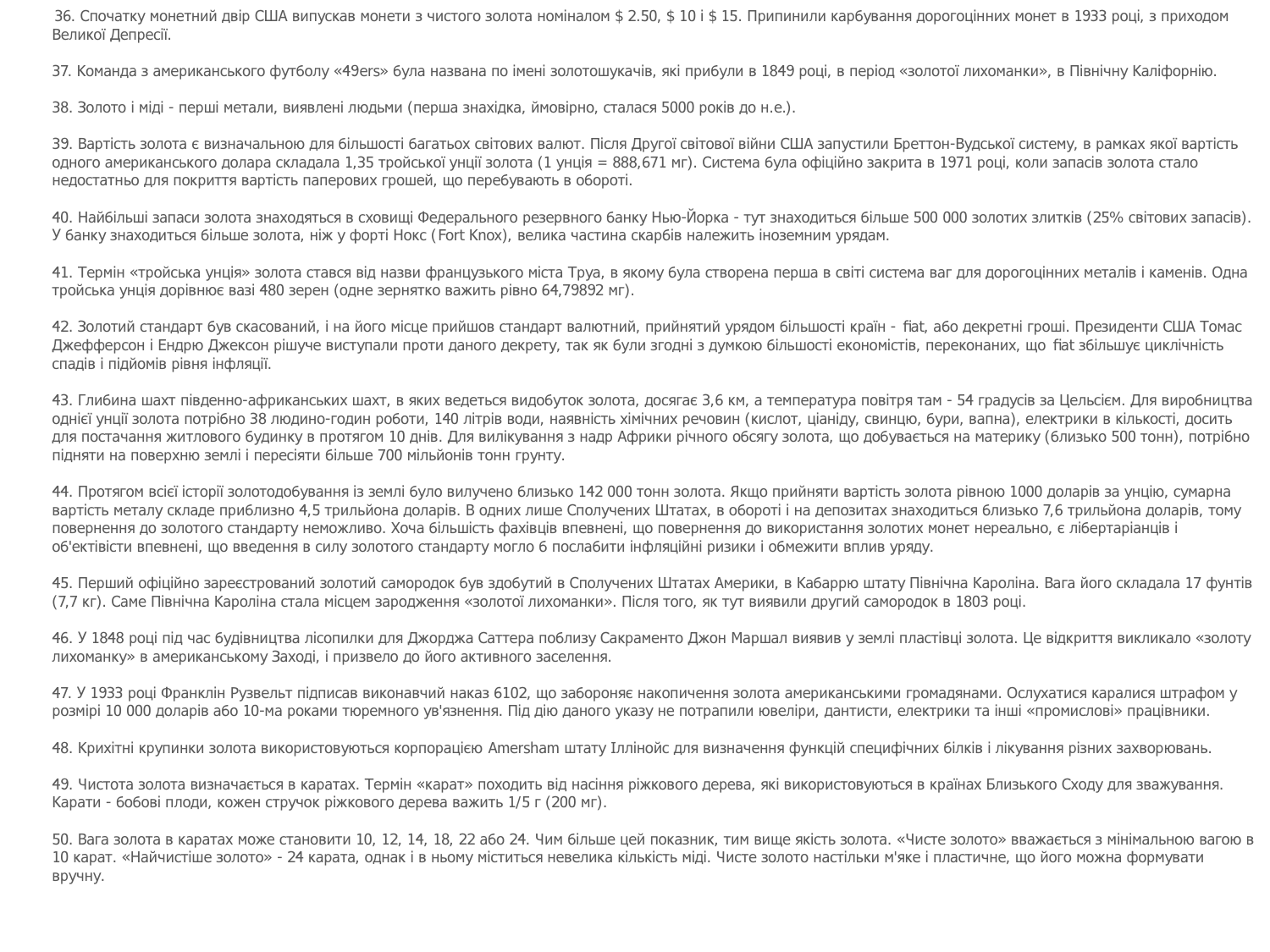

36. Спочатку монетний двір США випускав монети з чистого золота номіналом $ 2.50, $ 10 і $ 15. Припинили карбування дорогоцінних монет в 1933 році, з приходом Великої Депресії.
37. Команда з американського футболу «49ers» була названа по імені золотошукачів, які прибули в 1849 році, в період «золотої лихоманки», в Північну Каліфорнію.
38. Золото і міді - перші метали, виявлені людьми (перша знахідка, ймовірно, сталася 5000 років до н.е.).
39. Вартість золота є визначальною для більшості багатьох світових валют. Після Другої світової війни США запустили Бреттон-Вудської систему, в рамках якої вартість одного американського долара складала 1,35 тройської унції золота (1 унція = 888,671 мг). Система була офіційно закрита в 1971 році, коли запасів золота стало недостатньо для покриття вартість паперових грошей, що перебувають в обороті.
40. Найбільші запаси золота знаходяться в сховищі Федерального резервного банку Нью-Йорка - тут знаходиться більше 500 000 золотих злитків (25% світових запасів). У банку знаходиться більше золота, ніж у форті Нокс (Fort Knox), велика частина скарбів належить іноземним урядам.
41. Термін «тройська унція» золота стався від назви французького міста Труа, в якому була створена перша в світі система ваг для дорогоцінних металів і каменів. Одна тройська унція дорівнює вазі 480 зерен (одне зернятко важить рівно 64,79892 мг).
42. Золотий стандарт був скасований, і на його місце прийшов стандарт валютний, прийнятий урядом більшості країн - fiat, або декретні гроші. Президенти США Томас Джефферсон і Ендрю Джексон рішуче виступали проти даного декрету, так як були згодні з думкою більшості економістів, переконаних, що fiat збільшує циклічність спадів і підйомів рівня інфляції.
43. Глибина шахт південно-африканських шахт, в яких ведеться видобуток золота, досягає 3,6 км, а температура повітря там - 54 градусів за Цельсієм. Для виробництва однієї унції золота потрібно 38 людино-годин роботи, 140 літрів води, наявність хімічних речовин (кислот, ціаніду, свинцю, бури, вапна), електрики в кількості, досить для постачання житлового будинку в протягом 10 днів. Для вилікування з надр Африки річного обсягу золота, що добувається на материку (близько 500 тонн), потрібно підняти на поверхню землі і пересіяти більше 700 мільйонів тонн грунту.
44. Протягом всієї історії золотодобування із землі було вилучено близько 142 000 тонн золота. Якщо прийняти вартість золота рівною 1000 доларів за унцію, сумарна вартість металу складе приблизно 4,5 трильйона доларів. В одних лише Сполучених Штатах, в обороті і на депозитах знаходиться близько 7,6 трильйона доларів, тому повернення до золотого стандарту неможливо. Хоча більшість фахівців впевнені, що повернення до використання золотих монет нереально, є лібертаріанців і об'ектівісти впевнені, що введення в силу золотого стандарту могло б послабити інфляційні ризики і обмежити вплив уряду.
45. Перший офіційно зареєстрований золотий самородок був здобутий в Сполучених Штатах Америки, в Кабаррю штату Північна Кароліна. Вага його складала 17 фунтів (7,7 кг). Саме Північна Кароліна стала місцем зародження «золотої лихоманки». Після того, як тут виявили другий самородок в 1803 році.
46. У 1848 році під час будівництва лісопилки для Джорджа Саттера поблизу Сакраменто Джон Маршал виявив у землі пластівці золота. Це відкриття викликало «золоту лихоманку» в американському Заході, і призвело до його активного заселення.
47. У 1933 році Франклін Рузвельт підписав виконавчий наказ 6102, що забороняє накопичення золота американськими громадянами. Ослухатися каралися штрафом у розмірі 10 000 доларів або 10-ма роками тюремного ув'язнення. Під дію даного указу не потрапили ювеліри, дантисти, електрики та інші «промислові» працівники.
48. Крихітні крупинки золота використовуються корпорацією Amersham штату Іллінойс для визначення функцій специфічних білків і лікування різних захворювань.
49. Чистота золота визначається в каратах. Термін «карат» походить від насіння ріжкового дерева, які використовуються в країнах Близького Сходу для зважування. Карати - бобові плоди, кожен стручок ріжкового дерева важить 1/5 г (200 мг).
50. Вага золота в каратах може становити 10, 12, 14, 18, 22 або 24. Чим більше цей показник, тим вище якість золота. «Чисте золото» вважається з мінімальною вагою в 10 карат. «Найчистіше золото» - 24 карата, однак і в ньому міститься невелика кількість міді. Чисте золото настільки м'яке і пластичне, що його можна формувати вручну.